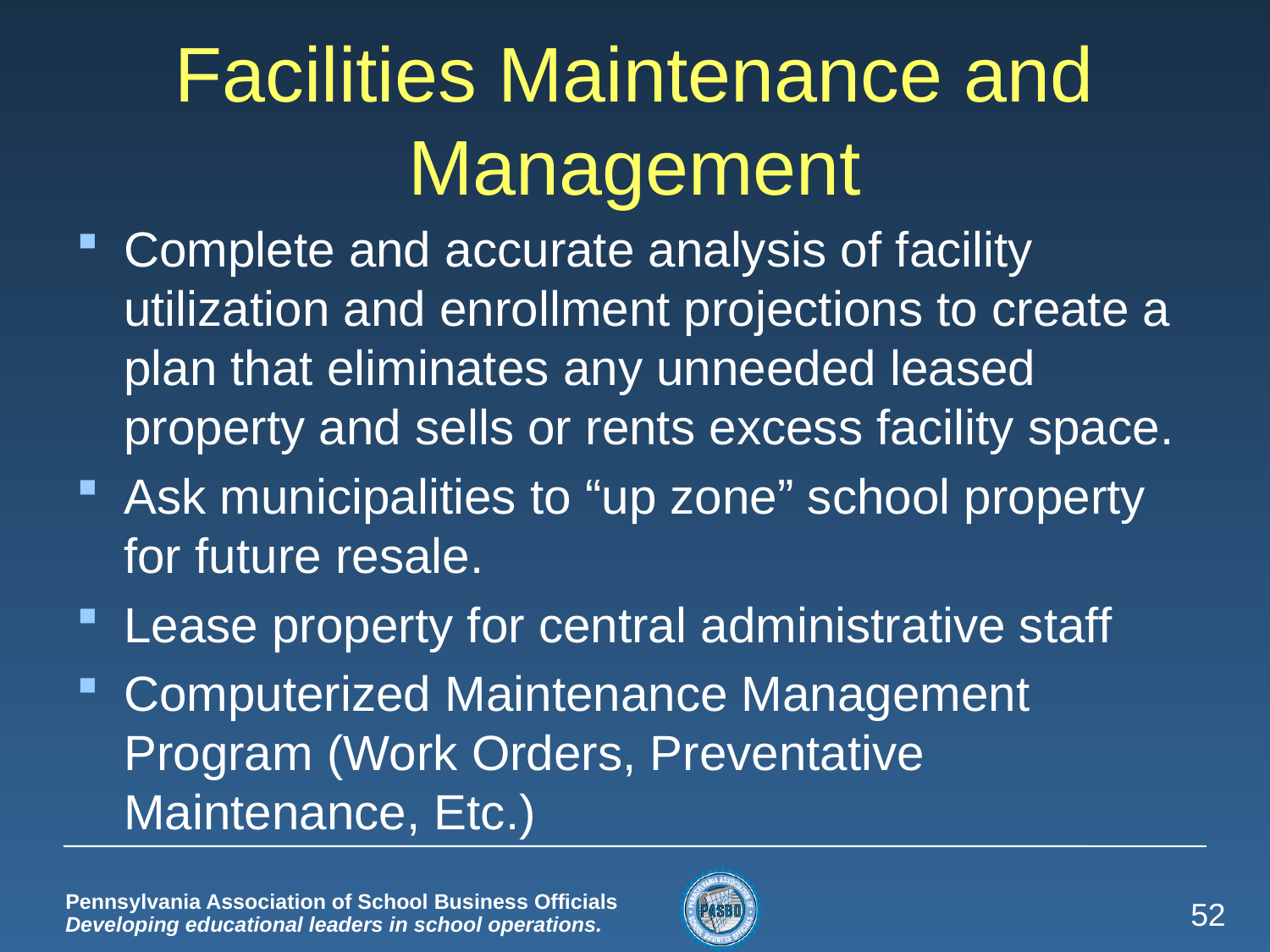

# Facilities Maintenance and Management
Complete and accurate analysis of facility utilization and enrollment projections to create a plan that eliminates any unneeded leased property and sells or rents excess facility space.
Ask municipalities to “up zone” school property for future resale.
Lease property for central administrative staff
Computerized Maintenance Management Program (Work Orders, Preventative Maintenance, Etc.)